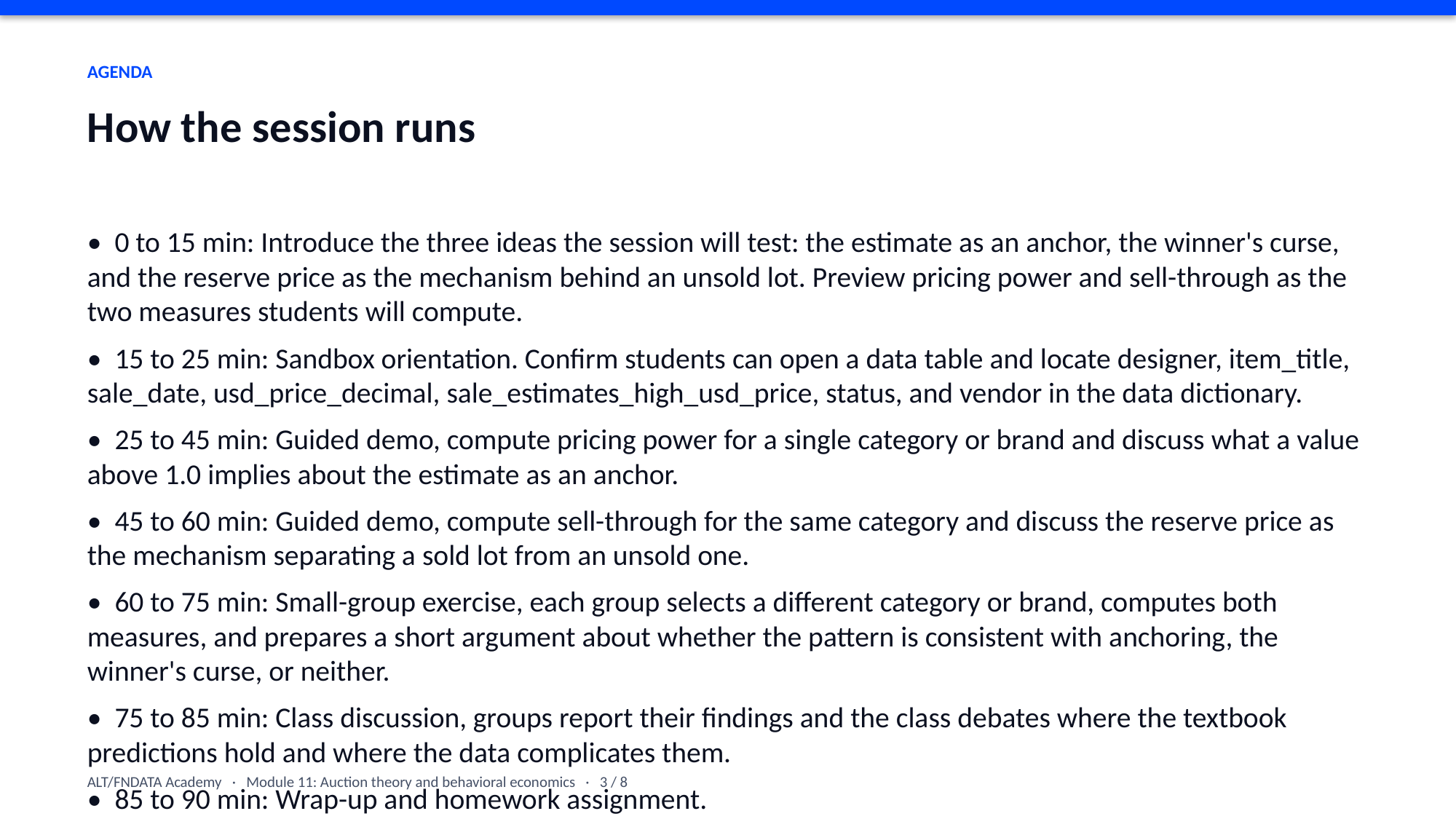

AGENDA
How the session runs
•  0 to 15 min: Introduce the three ideas the session will test: the estimate as an anchor, the winner's curse, and the reserve price as the mechanism behind an unsold lot. Preview pricing power and sell-through as the two measures students will compute.
•  15 to 25 min: Sandbox orientation. Confirm students can open a data table and locate designer, item_title, sale_date, usd_price_decimal, sale_estimates_high_usd_price, status, and vendor in the data dictionary.
•  25 to 45 min: Guided demo, compute pricing power for a single category or brand and discuss what a value above 1.0 implies about the estimate as an anchor.
•  45 to 60 min: Guided demo, compute sell-through for the same category and discuss the reserve price as the mechanism separating a sold lot from an unsold one.
•  60 to 75 min: Small-group exercise, each group selects a different category or brand, computes both measures, and prepares a short argument about whether the pattern is consistent with anchoring, the winner's curse, or neither.
•  75 to 85 min: Class discussion, groups report their findings and the class debates where the textbook predictions hold and where the data complicates them.
•  85 to 90 min: Wrap-up and homework assignment.
ALT/FNDATA Academy   ·   Module 11: Auction theory and behavioral economics   ·   3 / 8